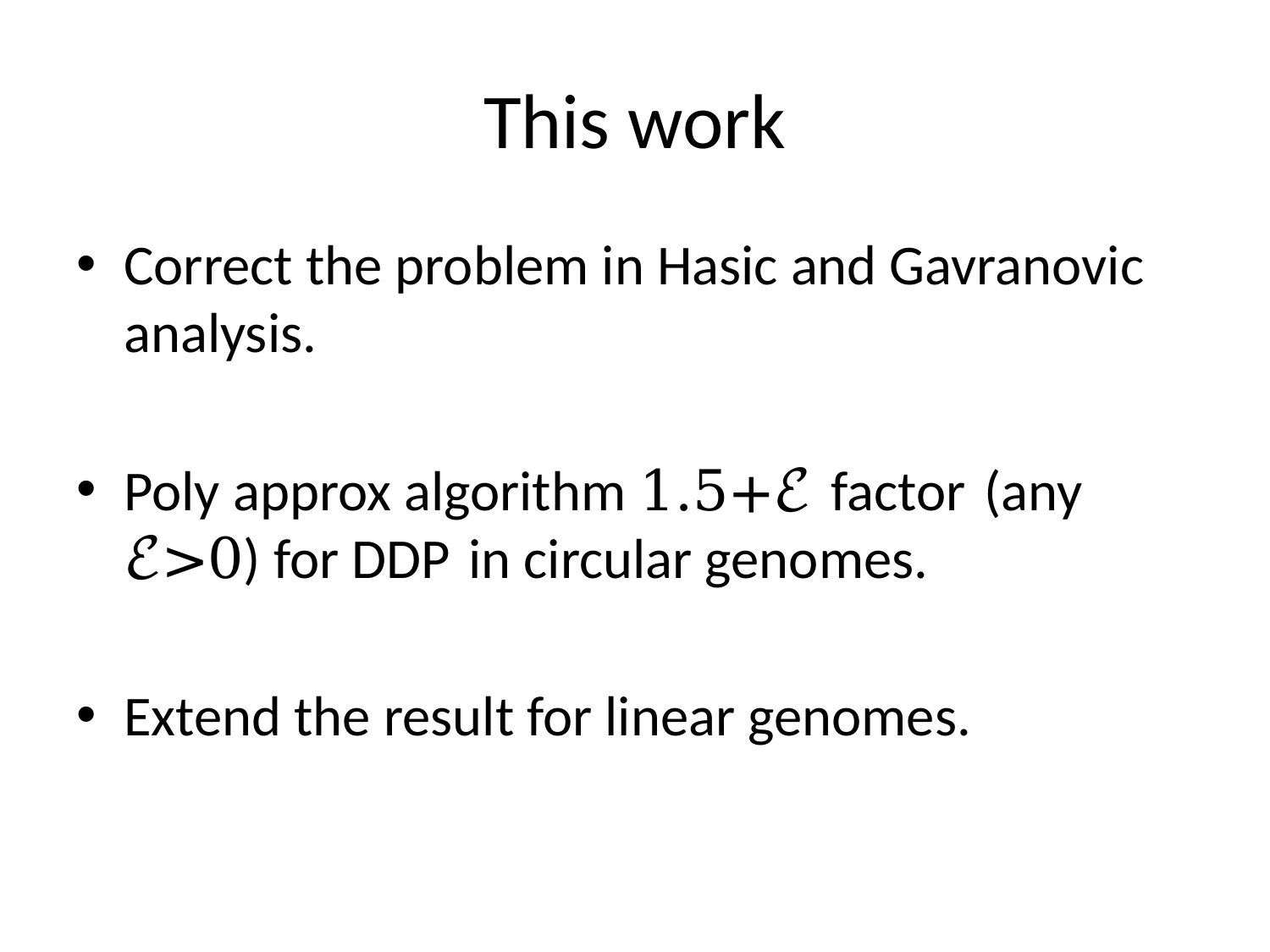

# This work
Correct the problem in Hasic and Gavranovic analysis.

Poly approx algorithm 1.5+ℰ factor (any ℰ>0) for DDP in circular genomes.

Extend the result for linear genomes.